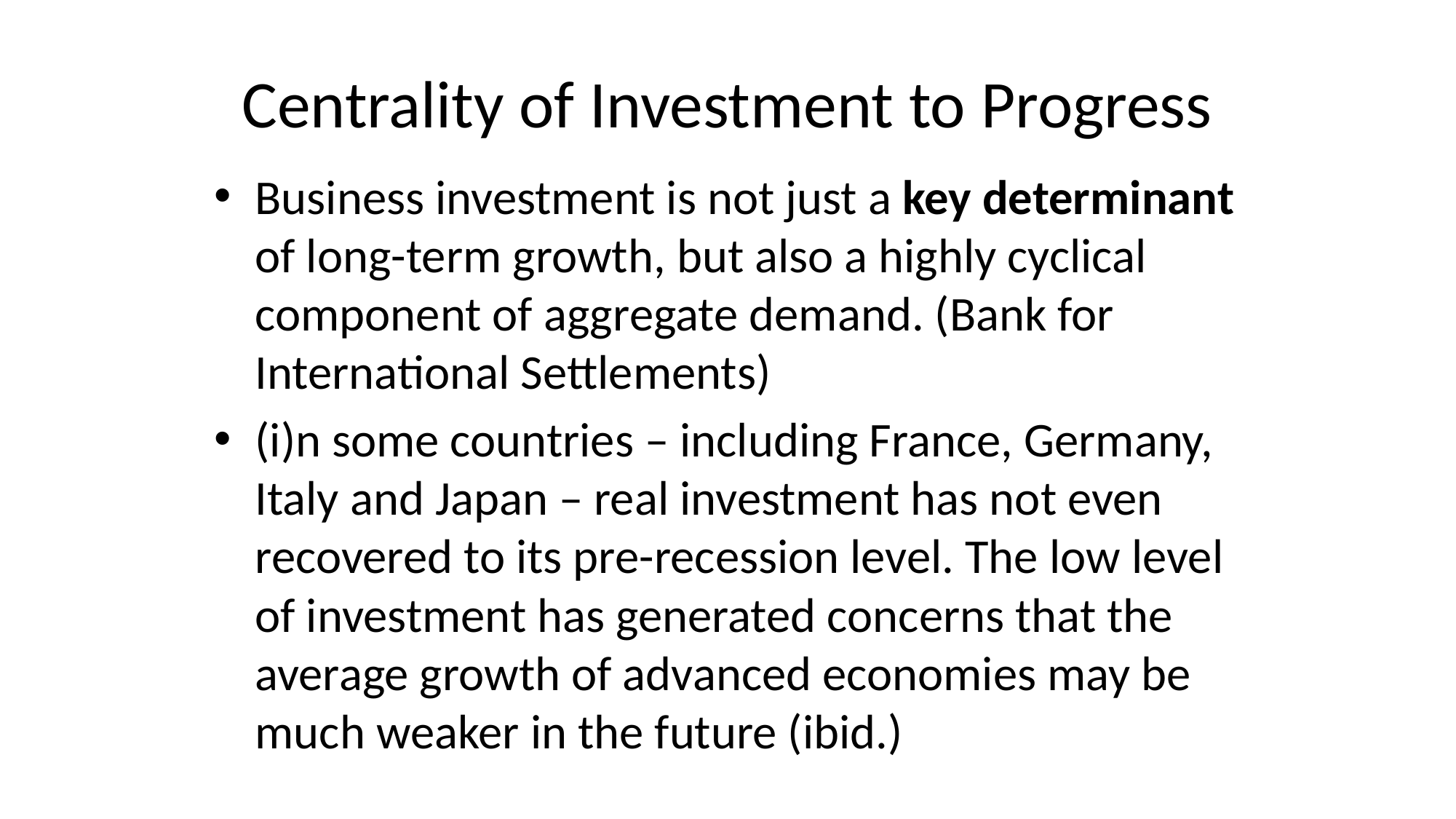

# Centrality of Investment to Progress
Business investment is not just a key determinant of long-term growth, but also a highly cyclical component of aggregate demand. (Bank for International Settlements)
(i)n some countries – including France, Germany, Italy and Japan – real investment has not even recovered to its pre-recession level. The low level of investment has generated concerns that the average growth of advanced economies may be much weaker in the future (ibid.)